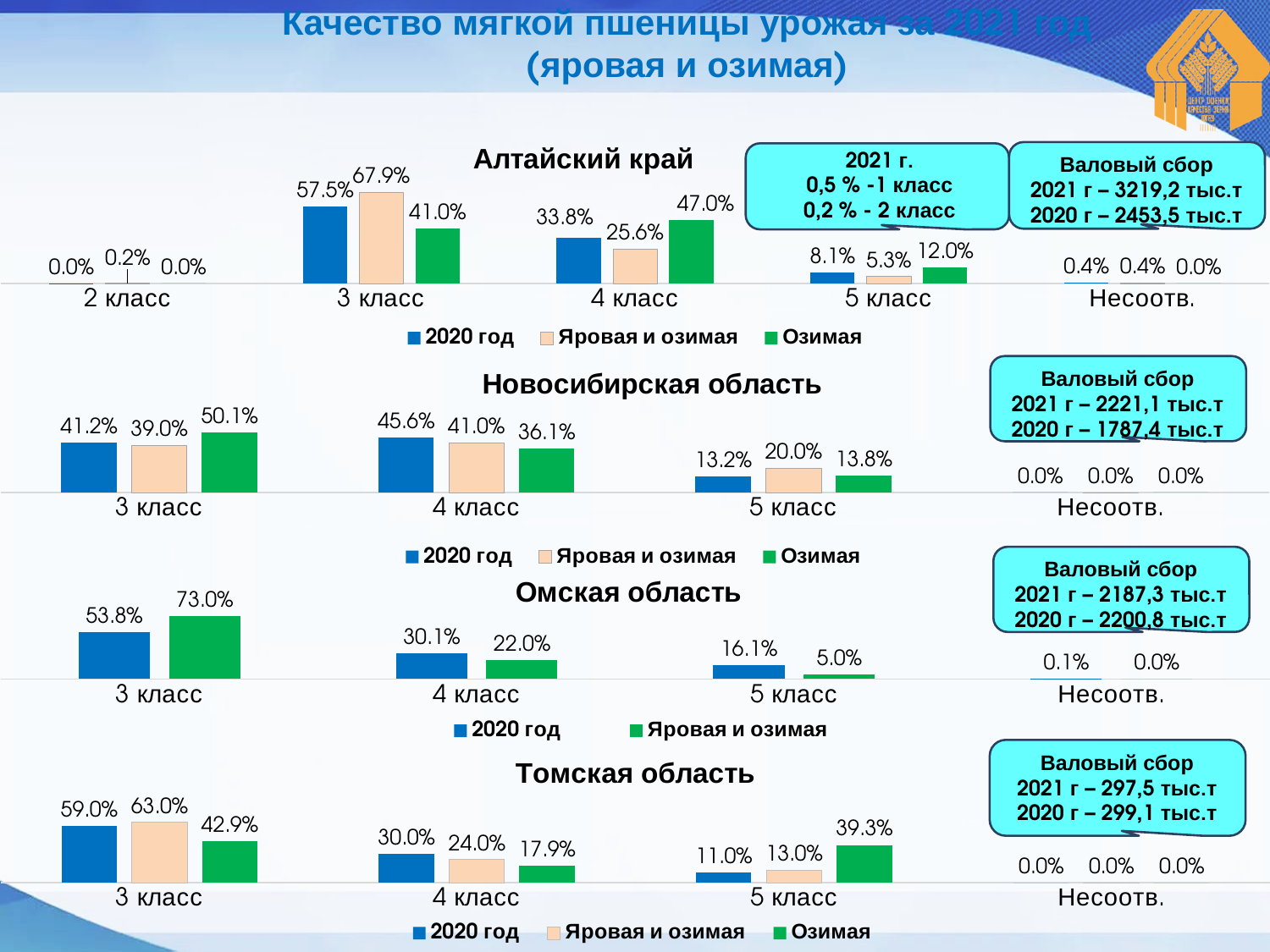

Качество мягкой пшеницы урожая за 2021 год
(яровая и озимая)

### Chart: Алтайский край

| Category | 2020 год | Яровая и озимая | Озимая |
|---|---|---|---|
| 2 класс | 0.0004000000000000002 | 0.002000000000000001 | 0.0 |
| 3 класс | 0.5750000000000002 | 0.6790000000000004 | 0.4100000000000001 |
| 4 класс | 0.33800000000000013 | 0.256 | 0.4700000000000001 |
| 5 класс | 0.081 | 0.05300000000000001 | 0.12000000000000002 |
| Несоотв. | 0.0042 | 0.004000000000000002 | 0.0 |
2021 г.
0,5 % -1 класс
0,2 % - 2 класс

Валовый сбор
2021 г – 3219,2 тыс.т
2020 г – 2453,5 тыс.т

Валовый сбор
2021 г – 2221,1 тыс.т
2020 г – 1787,4 тыс.т

### Chart: Новосибирская область

| Category | 2020 год | Яровая и озимая | Озимая |
|---|---|---|---|
| 3 класс | 0.4120000000000001 | 0.3900000000000001 | 0.501 |
| 4 класс | 0.456 | 0.4100000000000001 | 0.36100000000000015 |
| 5 класс | 0.132 | 0.2 | 0.138 |
| Несоотв. | 0.0 | 0.0 | 0.0 |

### Chart: Омская область

| Category | 2020 год | Яровая и озимая |
|---|---|---|
| 3 класс | 0.538 | 0.7300000000000002 |
| 4 класс | 0.30100000000000016 | 0.22 |
| 5 класс | 0.161 | 0.05 |
| Несоотв. | 0.0006000000000000003 | 0.0 |
Валовый сбор
2021 г – 2187,3 тыс.т
2020 г – 2200,8 тыс.т

Валовый сбор
2021 г – 297,5 тыс.т
2020 г – 299,1 тыс.т

### Chart: Томская область

| Category | 2020 год | Яровая и озимая | Озимая |
|---|---|---|---|
| 3 класс | 0.59 | 0.6300000000000002 | 0.42900000000000016 |
| 4 класс | 0.3000000000000001 | 0.24000000000000005 | 0.17900000000000005 |
| 5 класс | 0.11 | 0.13 | 0.3930000000000001 |
| Несоотв. | 0.0 | 0.0 | 0.0 |